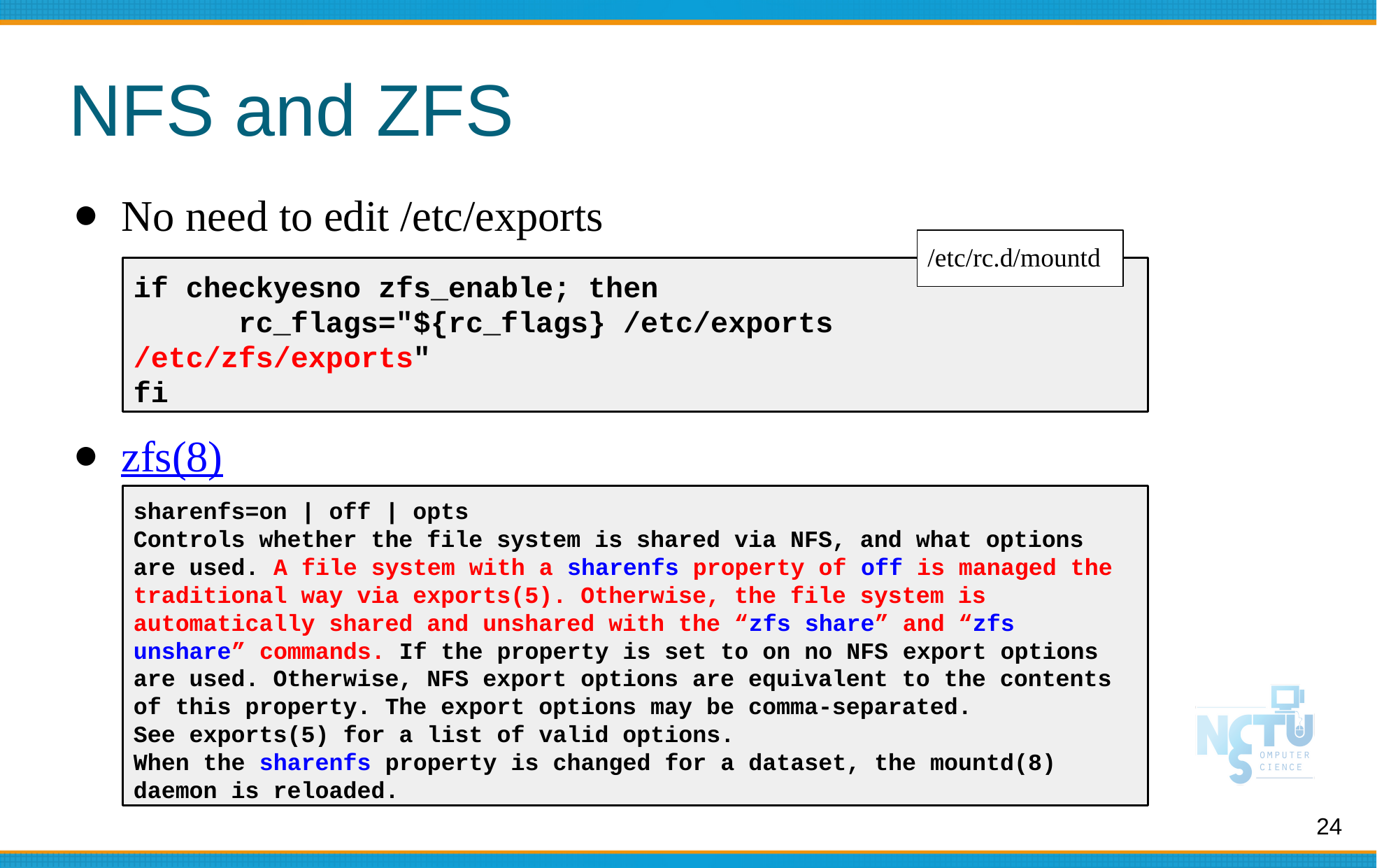

# NFS and ZFS
No need to edit /etc/exports

zfs(8)
/etc/rc.d/mountd
if checkyesno zfs_enable; then
	rc_flags="${rc_flags} /etc/exports /etc/zfs/exports"
fi

sharenfs=on | off | opts
Controls whether the file system is shared via NFS, and what options are used. A file system with a sharenfs property of off is managed the traditional way via exports(5). Otherwise, the file system is automatically shared and unshared with the “zfs share” and “zfs unshare” commands. If the property is set to on no NFS export options are used. Otherwise, NFS export options are equivalent to the contents of this property. The export options may be comma-separated.
See exports(5)	for a list of valid options.
When the sharenfs property is changed for a dataset, the mountd(8) daemon is reloaded.
24